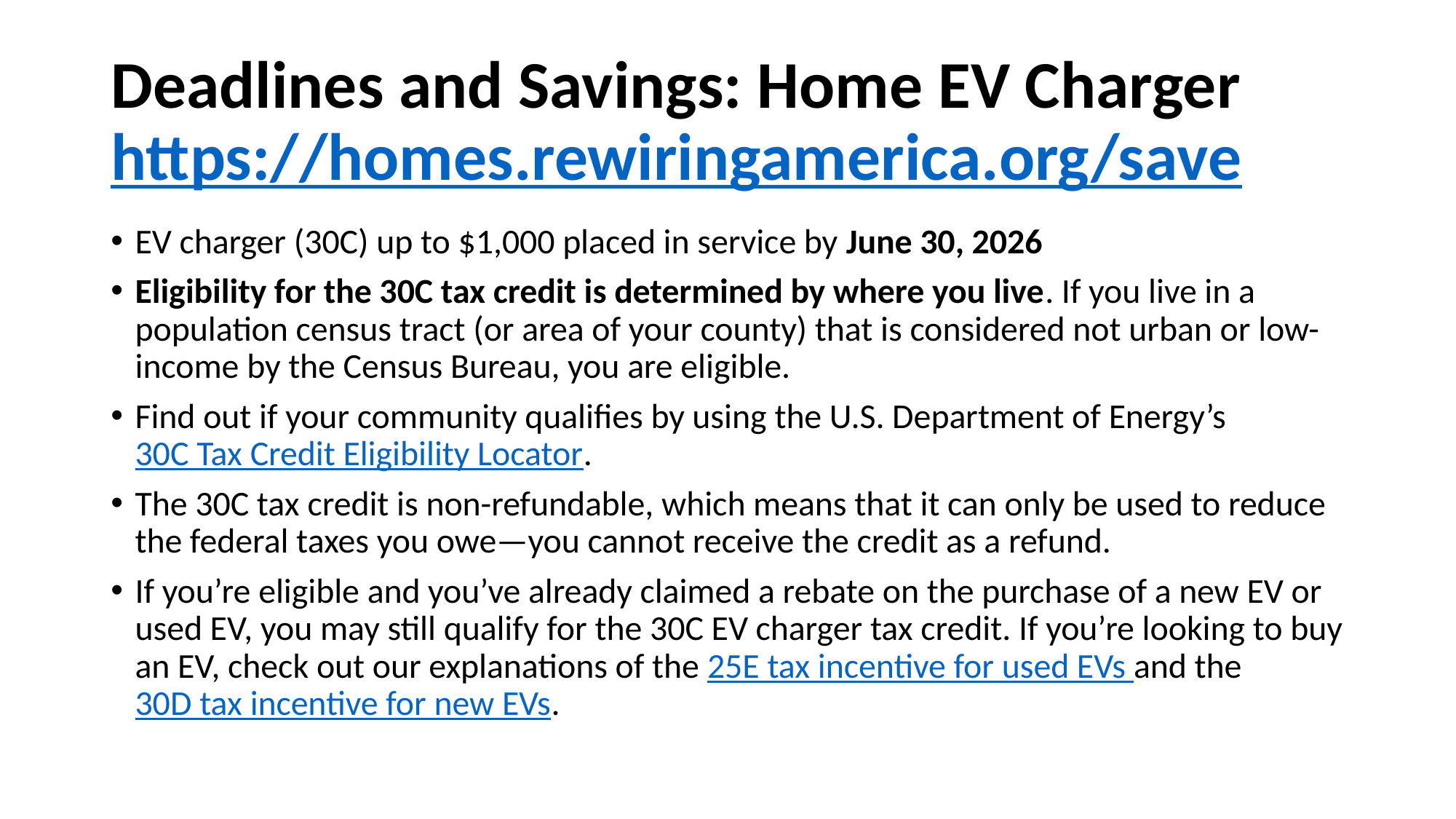

# Deadlines and Savings: Home EV Charger https://homes.rewiringamerica.org/save
EV charger (30C) up to $1,000 placed in service by June 30, 2026
Eligibility for the 30C tax credit is determined by where you live. If you live in a population census tract (or area of your county) that is considered not urban or low-income by the Census Bureau, you are eligible.
Find out if your community qualifies by using the U.S. Department of Energy’s 30C Tax Credit Eligibility Locator.
The 30C tax credit is non-refundable, which means that it can only be used to reduce the federal taxes you owe—you cannot receive the credit as a refund.
If you’re eligible and you’ve already claimed a rebate on the purchase of a new EV or used EV, you may still qualify for the 30C EV charger tax credit. If you’re looking to buy an EV, check out our explanations of the 25E tax incentive for used EVs and the 30D tax incentive for new EVs.